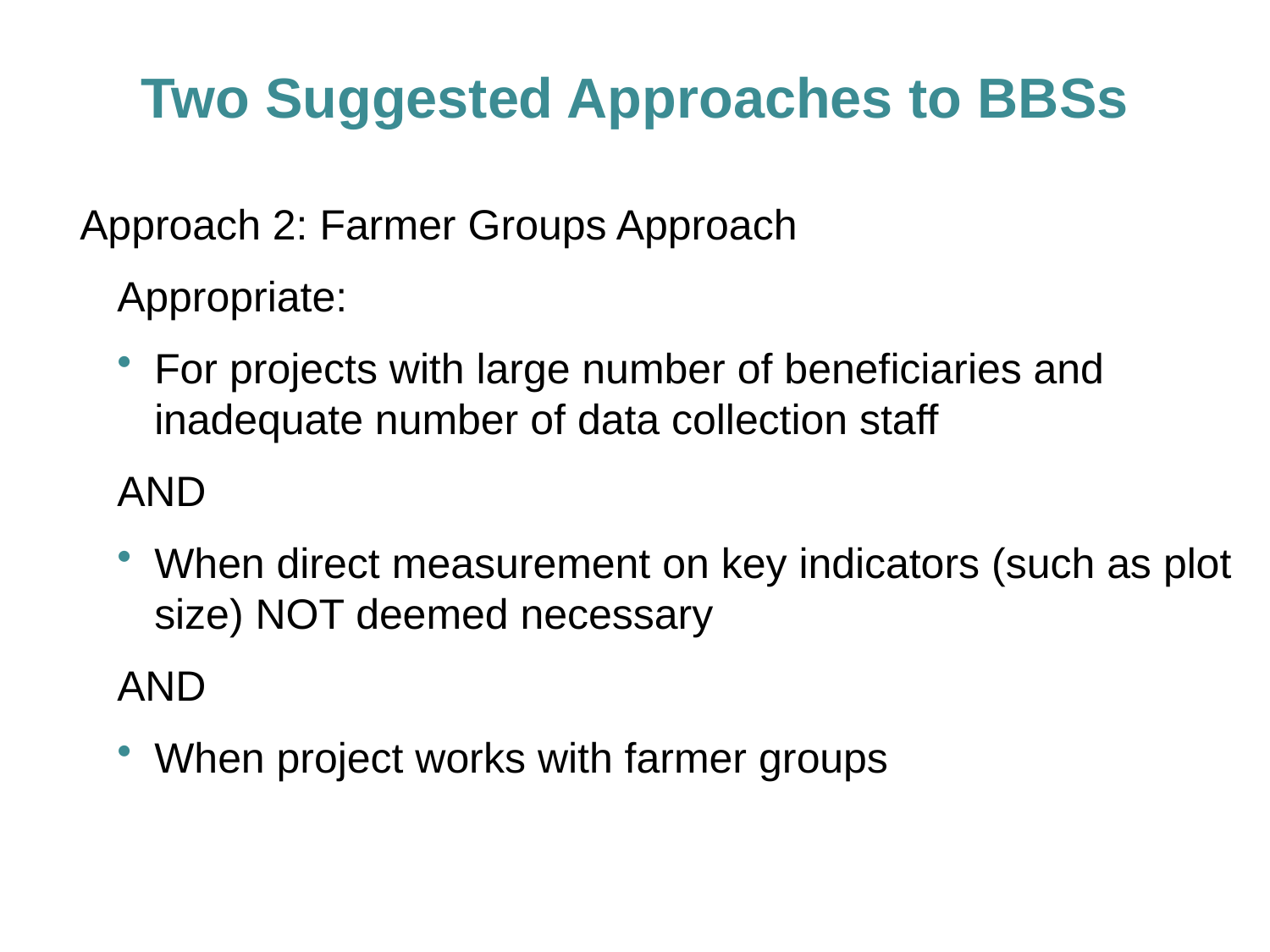

# Two Suggested Approaches to BBSs
Approach 2: Farmer Groups Approach
Appropriate:
For projects with large number of beneficiaries and inadequate number of data collection staff
AND
When direct measurement on key indicators (such as plot size) NOT deemed necessary
AND
When project works with farmer groups

18